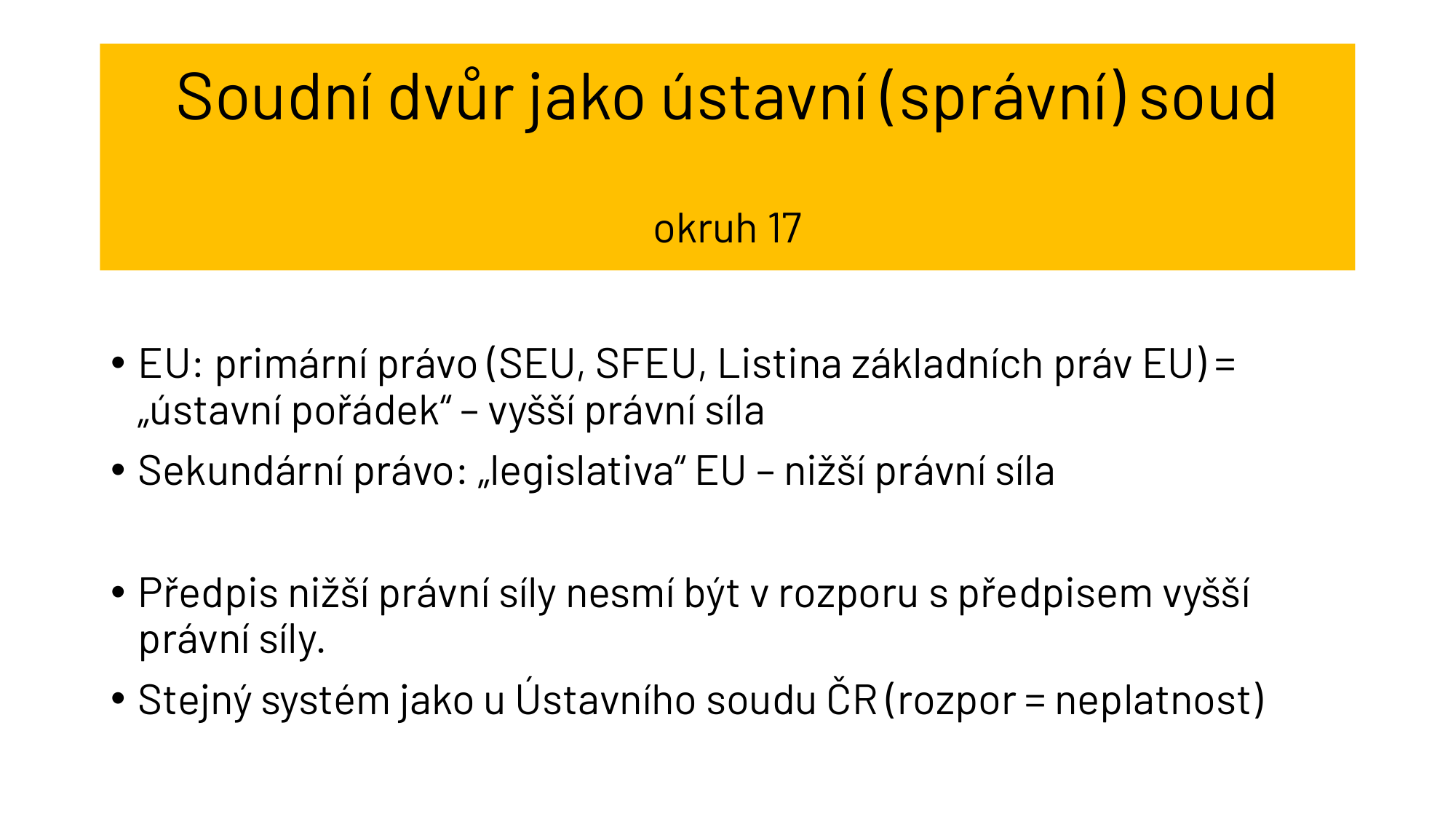

# Soudní dvůr jako ústavní (správní) soud okruh 17

EU: primární právo (SEU, SFEU, Listina základních práv EU) = „ústavní pořádek“ – vyšší právní síla
Sekundární právo: „legislativa“ EU – nižší právní síla

Předpis nižší právní síly nesmí být v rozporu s předpisem vyšší právní síly.
Stejný systém jako u Ústavního soudu ČR (rozpor = neplatnost)